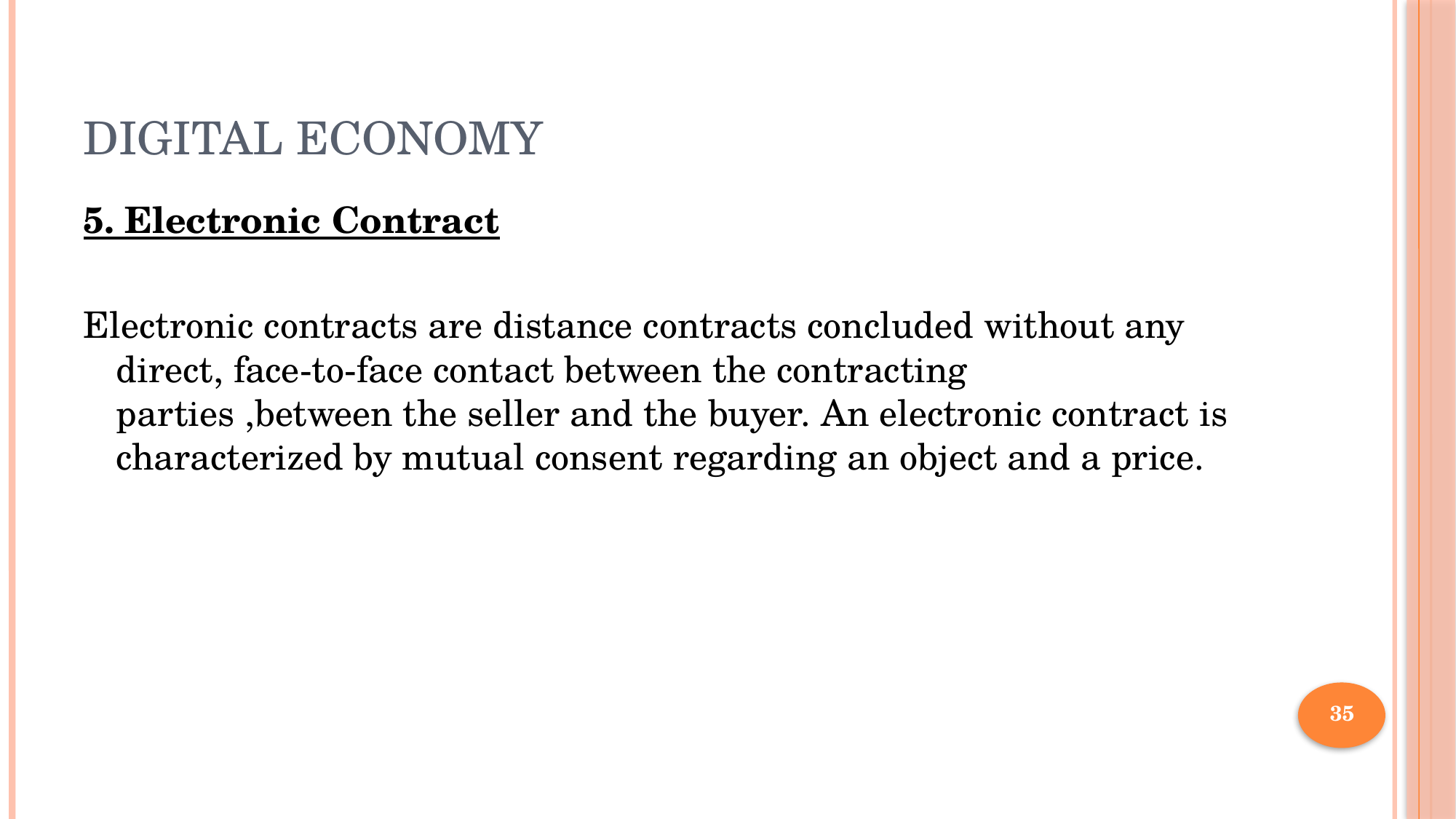

# Digital Economy
5. Electronic Contract

Electronic contracts are distance contracts concluded without any direct, face-to-face contact between the contracting parties ,between the seller and the buyer. An electronic contract is characterized by mutual consent regarding an object and a price.
35